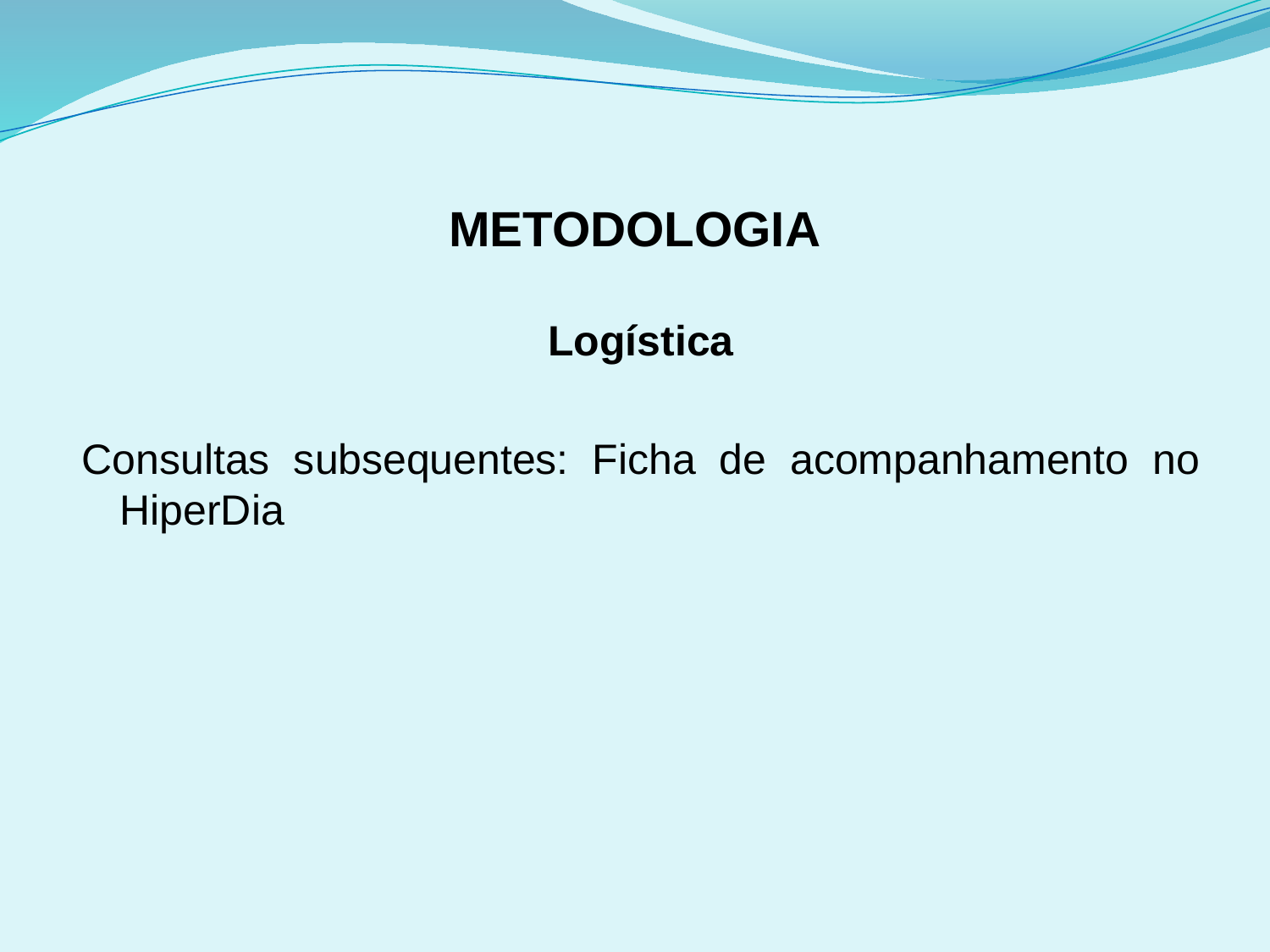

# METODOLOGIA

Logística

Consultas subsequentes: Ficha de acompanhamento no HiperDia